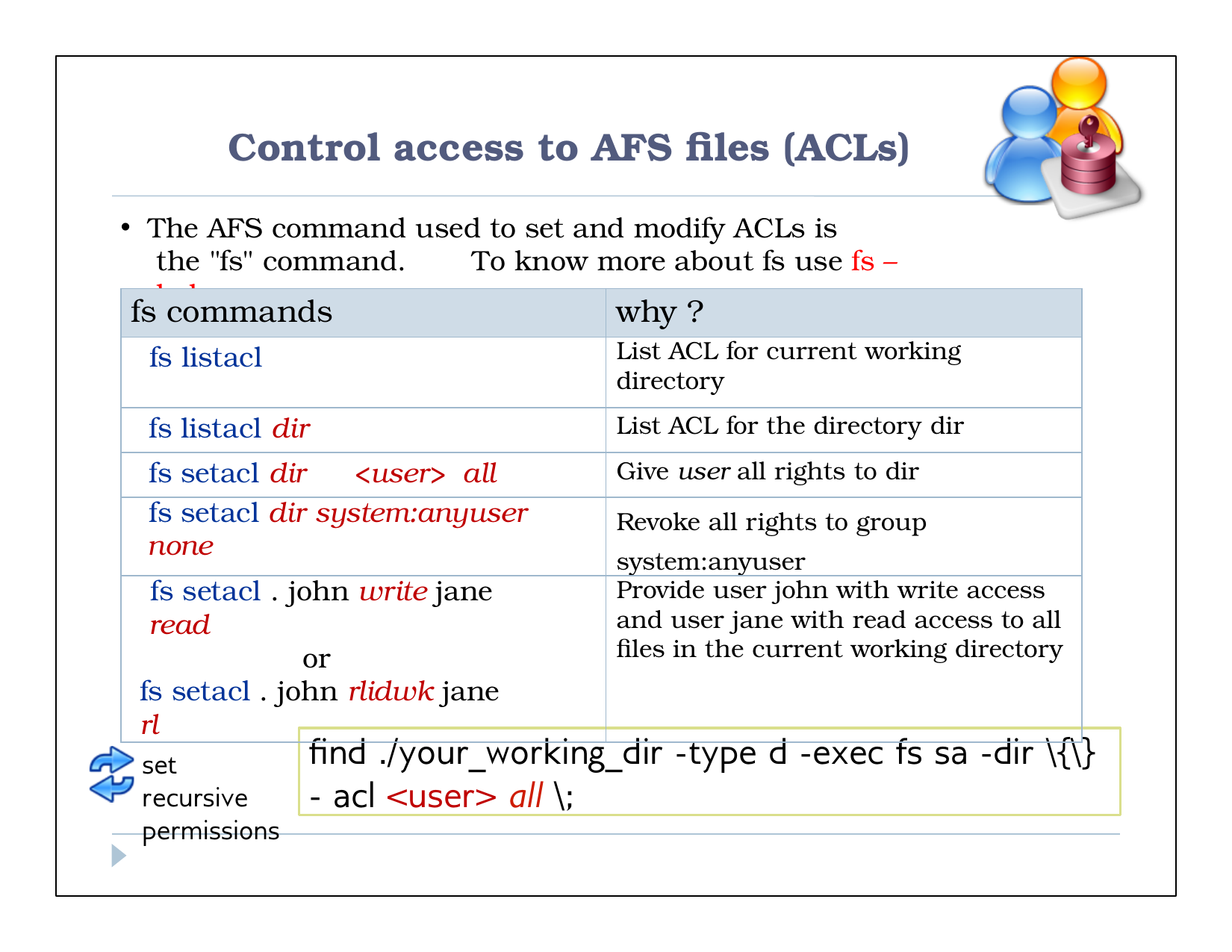

Control access to AFS files (ACLs)
The AFS command used to set and modify ACLs is
the "fs" command.	To know more about fs use fs –help
| fs commands | why ? |
| --- | --- |
| fs listacl | List ACL for current working directory |
| fs listacl dir | List ACL for the directory dir |
| fs setacl dir <user> all | Give user all rights to dir |
| fs setacl dir system:anyuser none | Revoke all rights to group system:anyuser |
| fs setacl . john write jane read or fs setacl . john rlidwk jane rl | Provide user john with write access and user jane with read access to all files in the current working directory |
find ./your_working_dir -type d -exec fs sa -dir \{\} - acl <user> all \;

set recursive permissions